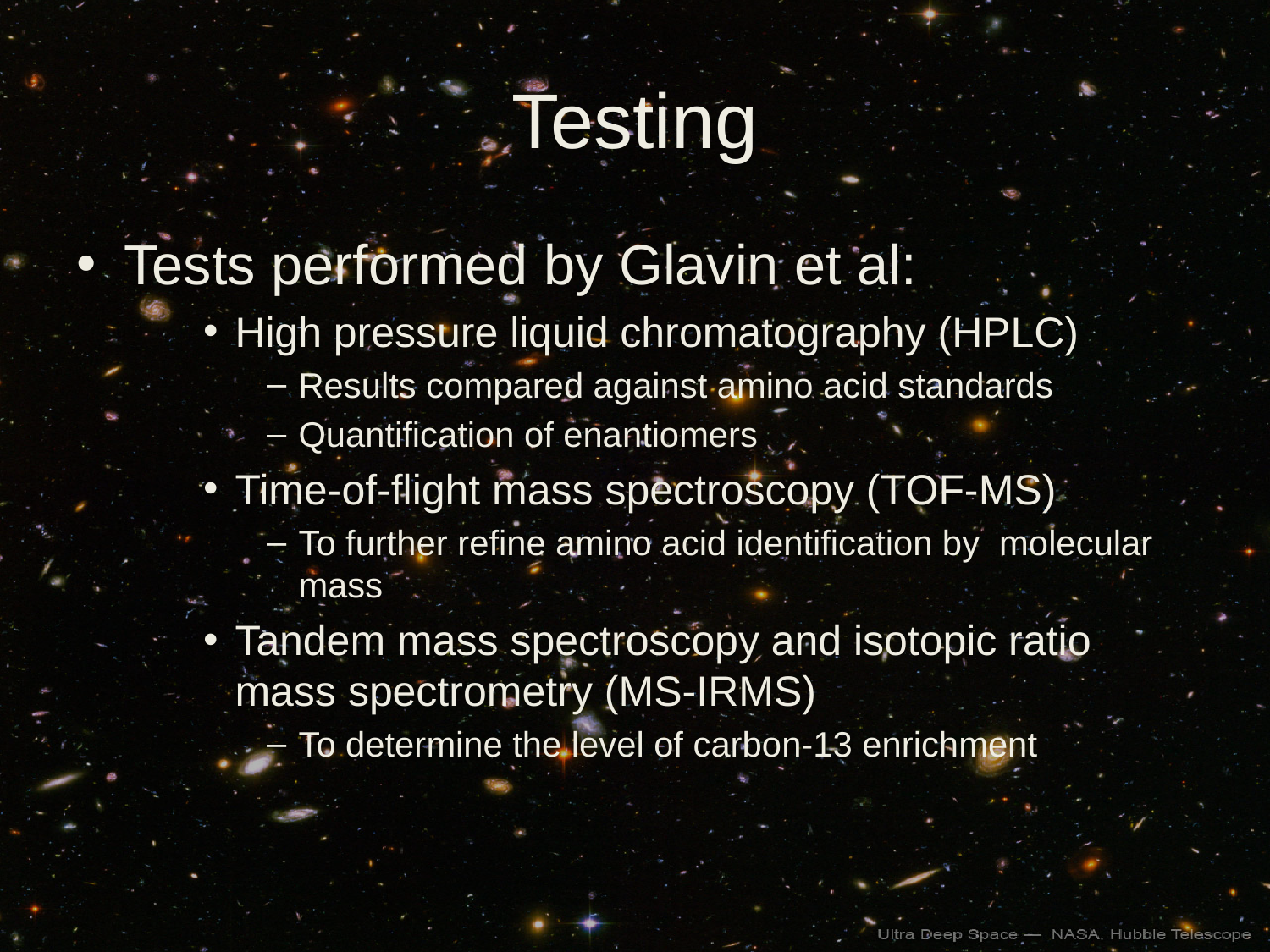

# Testing
Tests performed by Glavin et al:
High pressure liquid chromatography (HPLC)
Results compared against amino acid standards
Quantification of enantiomers
Time-of-flight mass spectroscopy (TOF-MS)
To further refine amino acid identification by  molecular mass
Tandem mass spectroscopy and isotopic ratio mass spectrometry (MS-IRMS)
To determine the level of carbon-13 enrichment